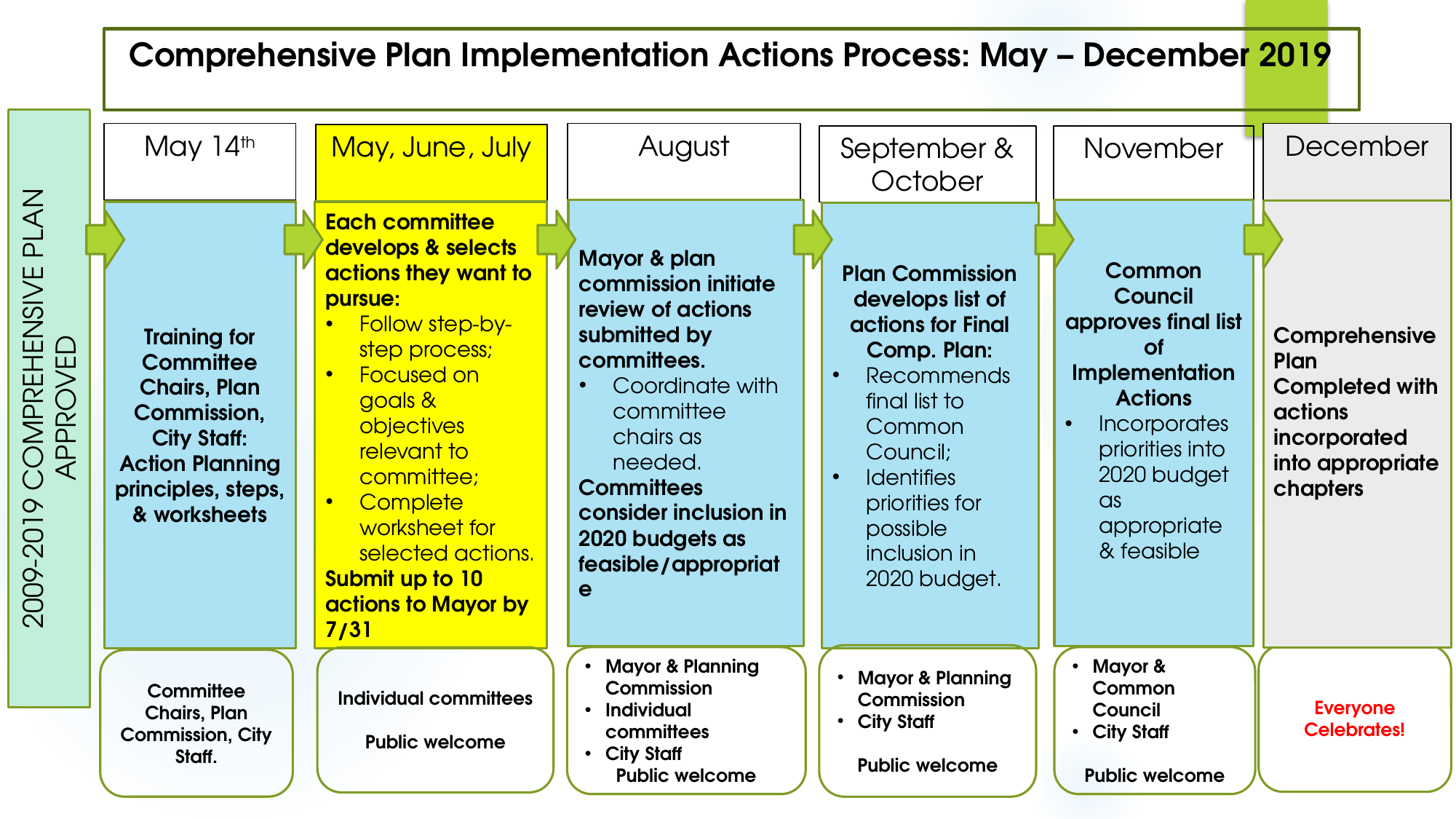

# Comprehensive Plan Implementation Actions Process: May – December 2019
2009-2019 COMPREHENSIVE PLAN APPROVED
 August

December

May 14th

May, June, July

September & October
November

Mayor & plan commission initiate review of actions submitted by committees.
Coordinate with committee chairs as needed.
Committees consider inclusion in 2020 budgets as feasible/appropriate
Common Council approves final list of Implementation Actions
Incorporates priorities into 2020 budget as appropriate & feasible

Comprehensive Plan Completed with actions incorporated into appropriate chapters

Training for Committee Chairs, Plan Commission, City Staff:
Action Planning principles, steps, & worksheets
Each committee develops & selects actions they want to pursue:
Follow step-by-step process;
Focused on goals & objectives relevant to committee;
Complete worksheet for selected actions.
Submit up to 10 actions to Mayor by 7/31

Plan Commission develops list of actions for Final Comp. Plan:
Recommends final list to Common Council;
Identifies priorities for possible inclusion in 2020 budget.

Everyone Celebrates!

Mayor & Planning Commission
City Staff

Public welcome

Mayor & Common Council
City Staff

Public welcome

Mayor & Planning Commission
Individual committees
City Staff
Public welcome
Individual committees

Public welcome
Committee Chairs, Plan Commission, City Staff.